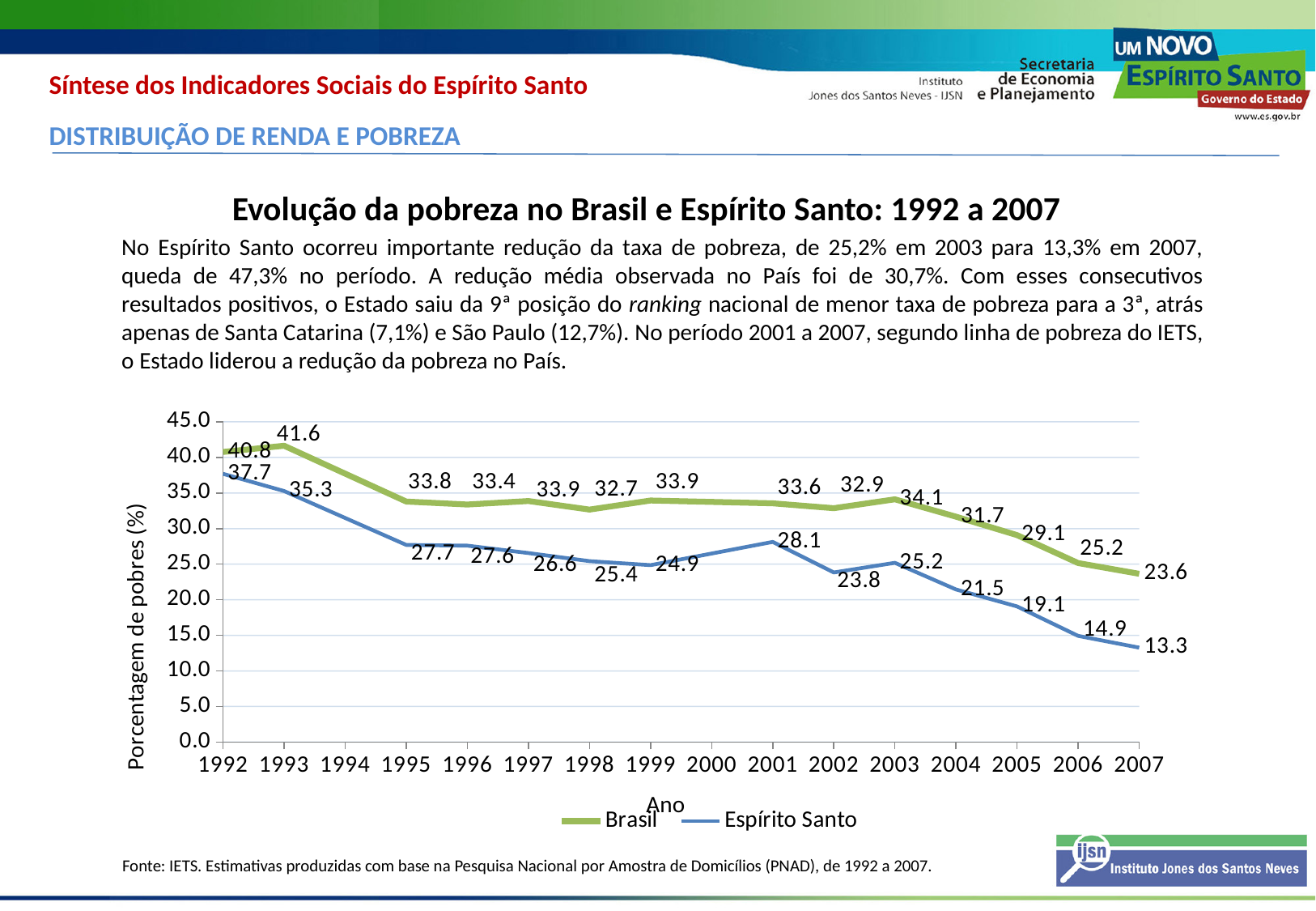

Síntese dos Indicadores Sociais do Espírito Santo

DISTRIBUIÇÃO DE RENDA E POBREZA

Evolução da pobreza no Brasil e Espírito Santo: 1992 a 2007
No Espírito Santo ocorreu importante redução da taxa de pobreza, de 25,2% em 2003 para 13,3% em 2007, queda de 47,3% no período. A redução média observada no País foi de 30,7%. Com esses consecutivos resultados positivos, o Estado saiu da 9ª posição do ranking nacional de menor taxa de pobreza para a 3ª, atrás apenas de Santa Catarina (7,1%) e São Paulo (12,7%). No período 2001 a 2007, segundo linha de pobreza do IETS, o Estado liderou a redução da pobreza no País.

### Chart

| Category |  |  |
|---|---|---|
Fonte: IETS. Estimativas produzidas com base na Pesquisa Nacional por Amostra de Domicílios (PNAD), de 1992 a 2007.